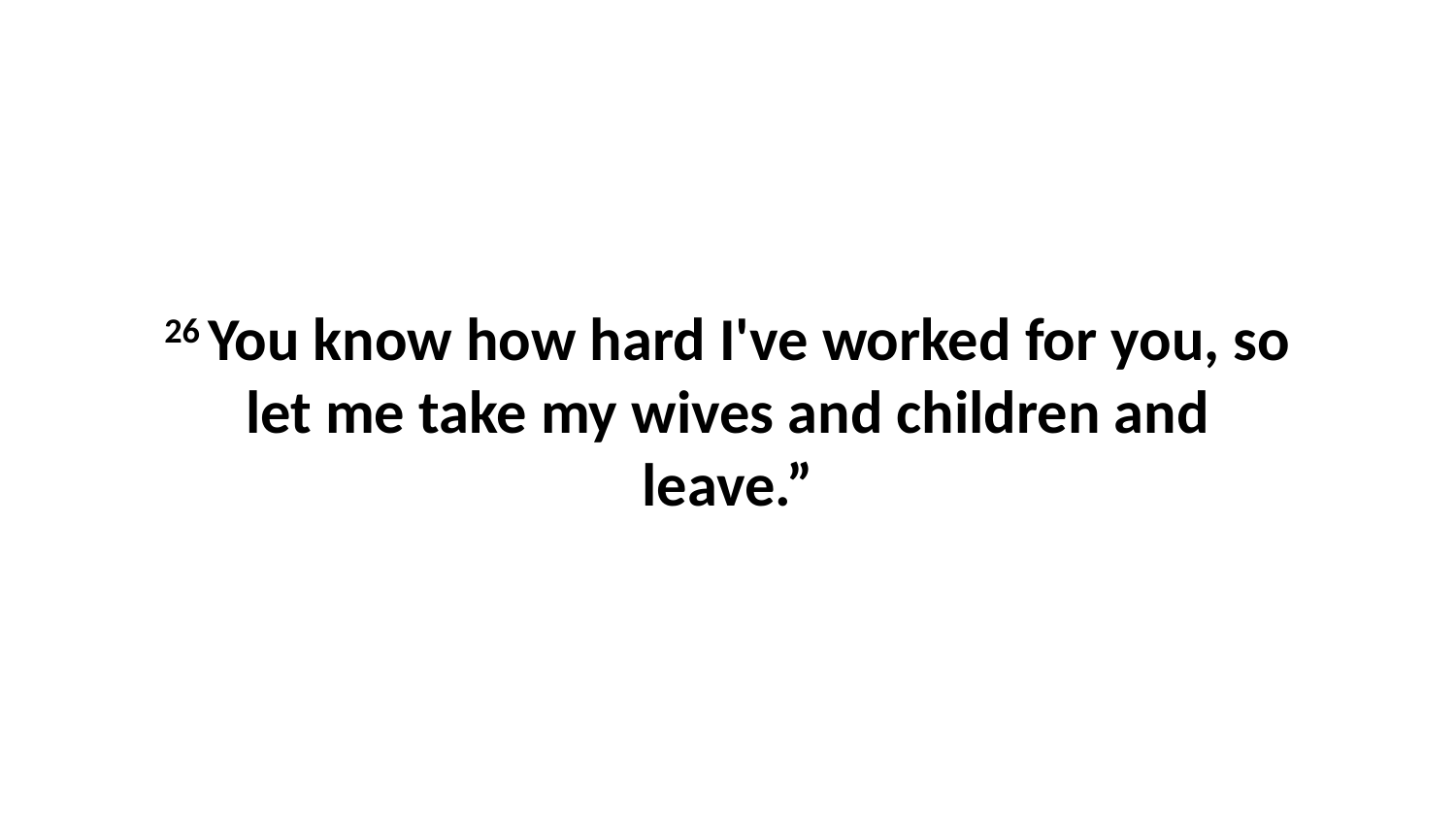

26 You know how hard I've worked for you, so let me take my wives and children and leave.”